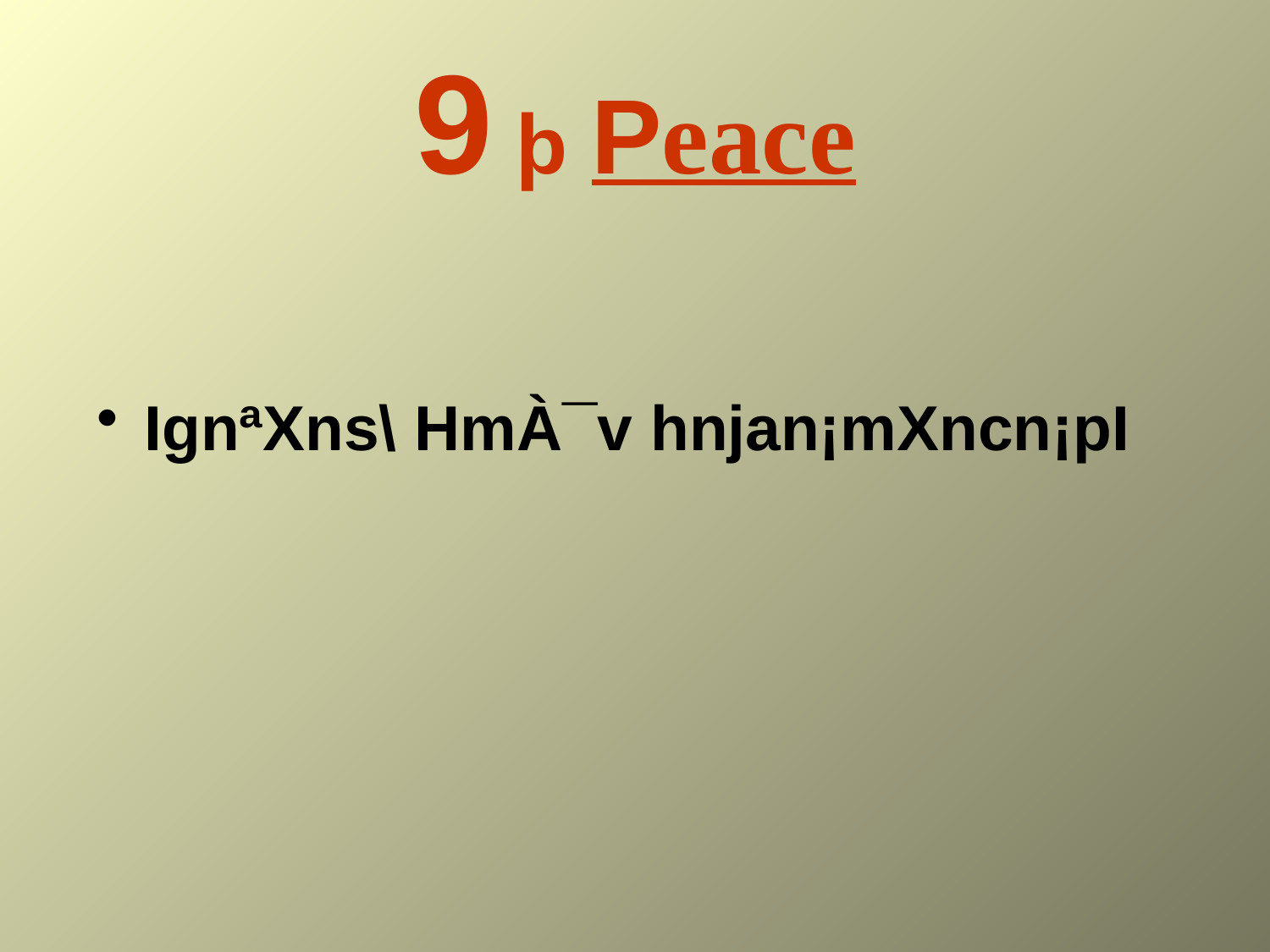

# 9 þ Peace
IgnªXns\ HmÀ¯v hnjan¡mXncn¡pI